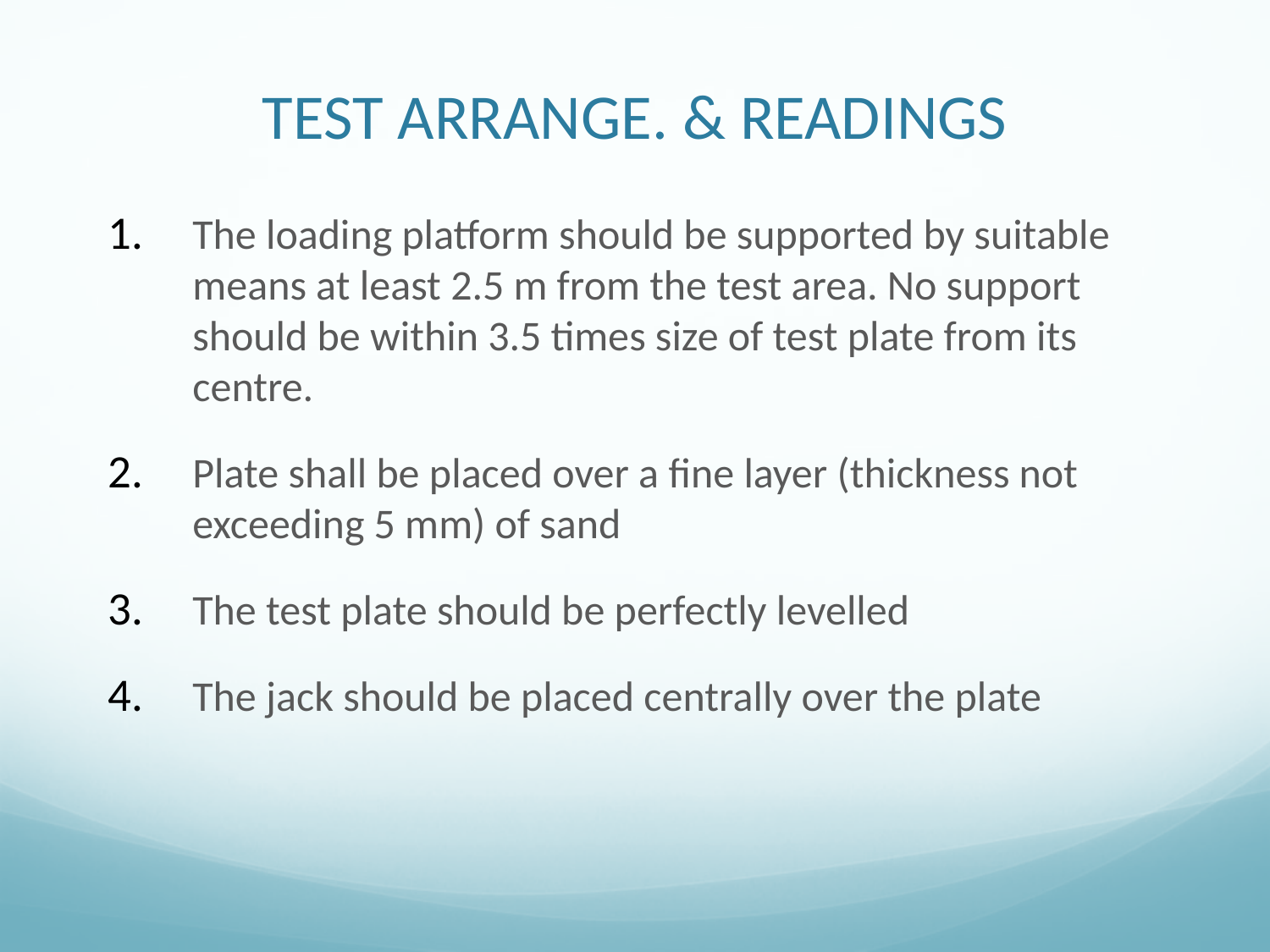

# TEST ARRANGE. & READINGS
The loading platform should be supported by suitable means at least 2.5 m from the test area. No support should be within 3.5 times size of test plate from its centre.
Plate shall be placed over a fine layer (thickness not exceeding 5 mm) of sand
The test plate should be perfectly levelled
The jack should be placed centrally over the plate